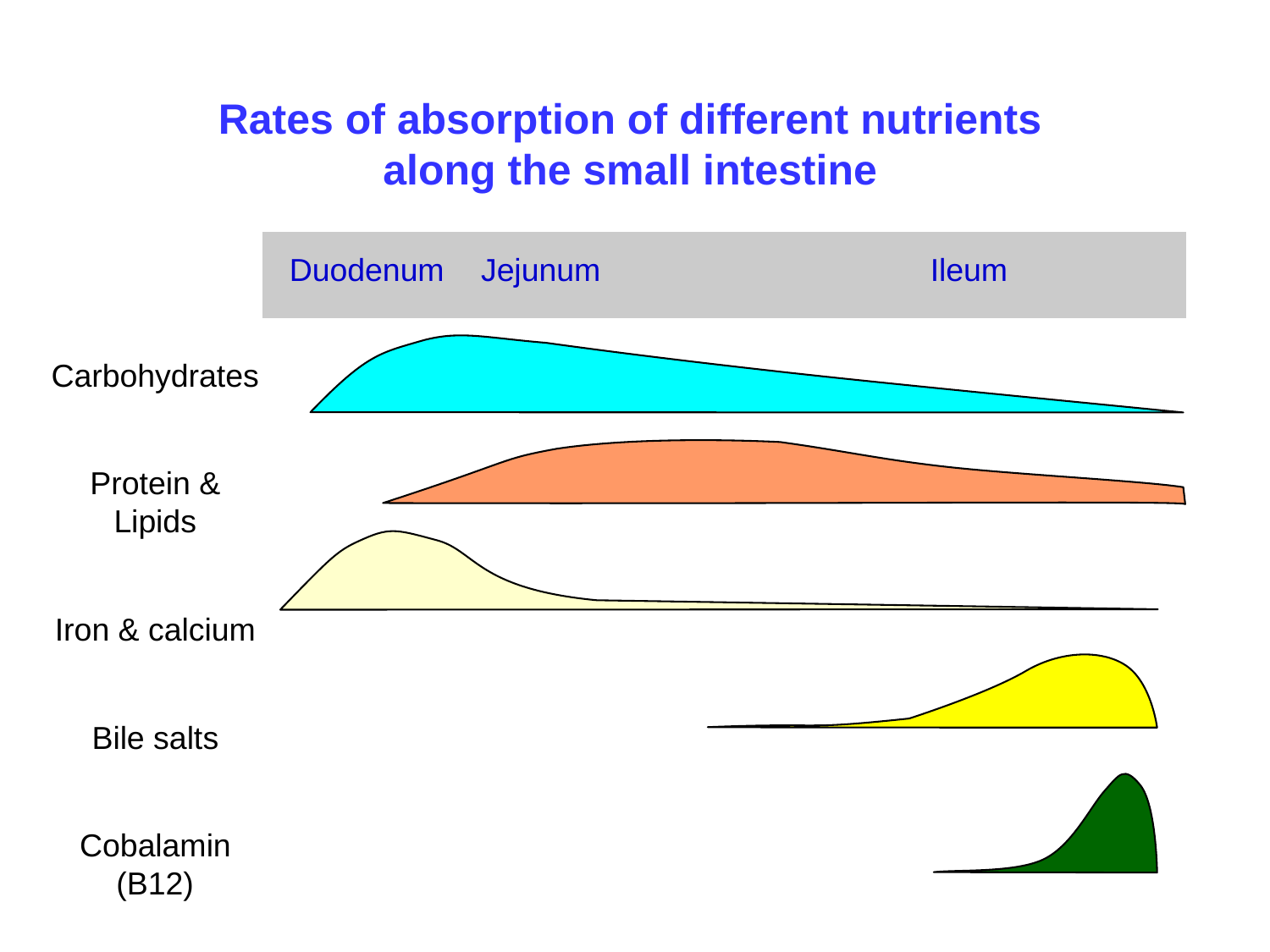

# Rates of absorption of different nutrients along the small intestine

Duodenum
Jejunum
Ileum

Carbohydrates

Protein & Lipids

Iron & calcium

Bile salts

Cobalamin (B12)